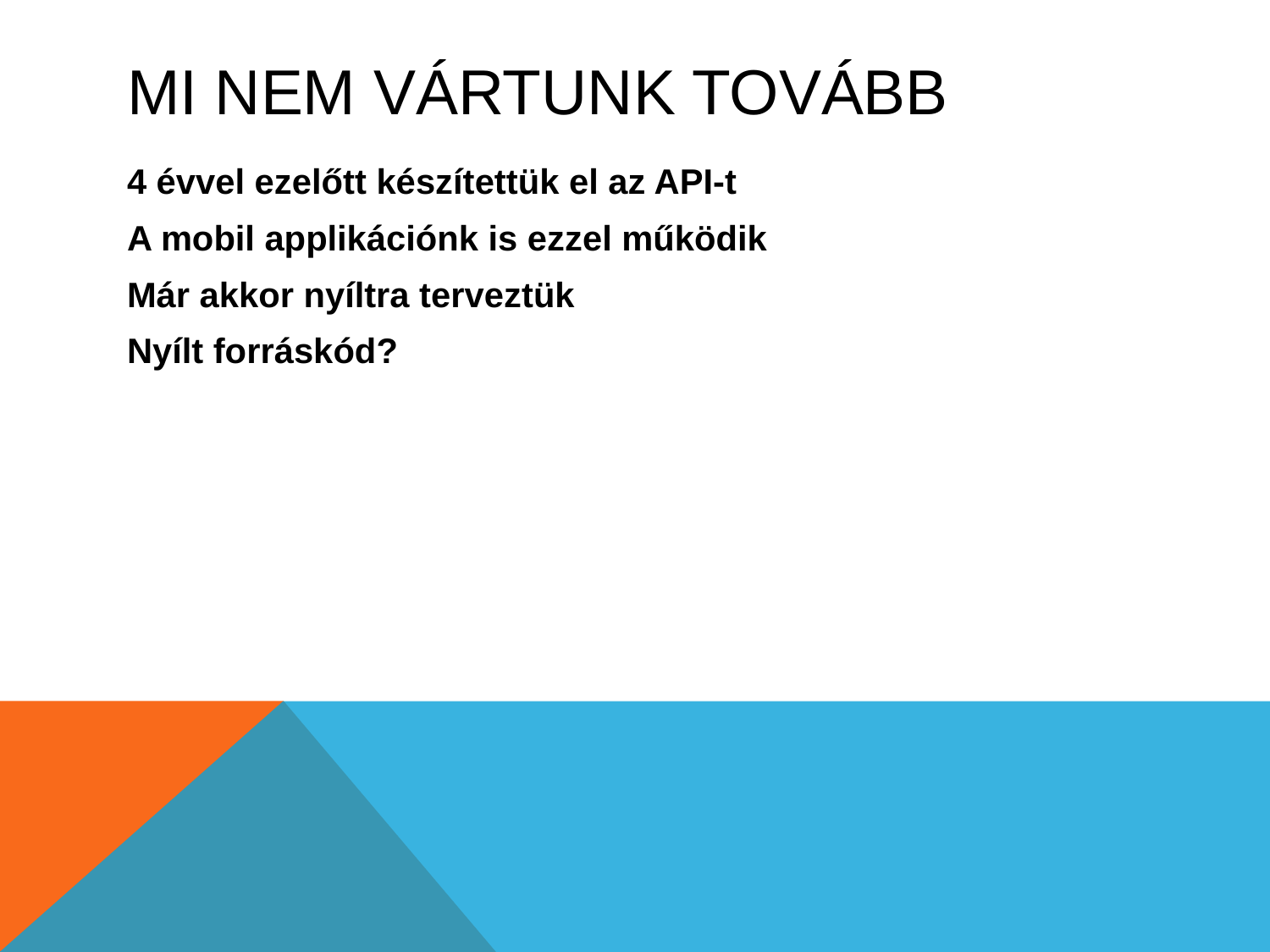

# Mi nem vártunk tovább
4 évvel ezelőtt készítettük el az API-t
A mobil applikációnk is ezzel működik
Már akkor nyíltra terveztük
Nyílt forráskód?